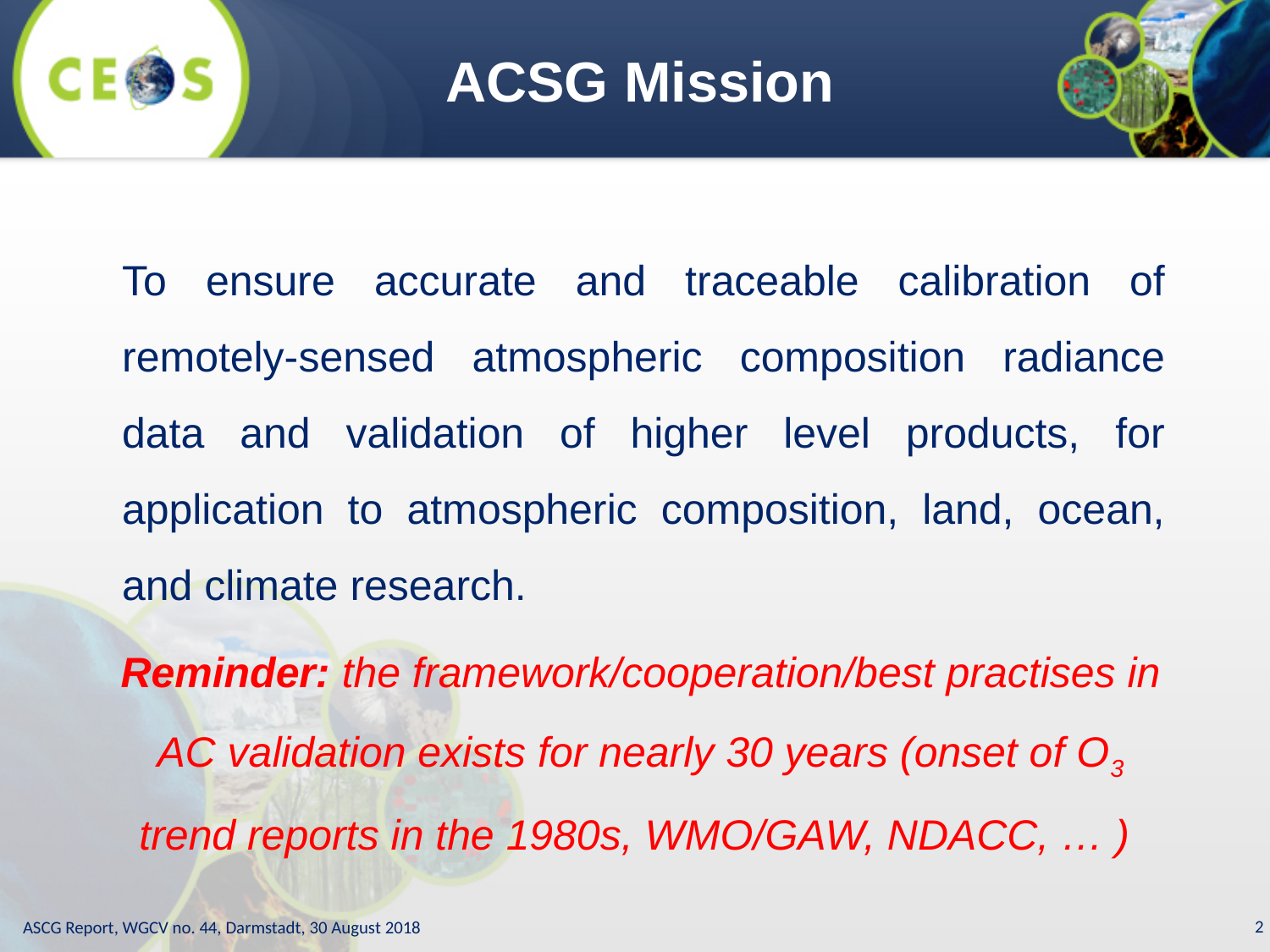

ACSG Mission
To ensure accurate and traceable calibration of remotely-sensed atmospheric composition radiance data and validation of higher level products, for application to atmospheric composition, land, ocean, and climate research.
Reminder: the framework/cooperation/best practises in AC validation exists for nearly 30 years (onset of O3 trend reports in the 1980s, WMO/GAW, NDACC, … )
2